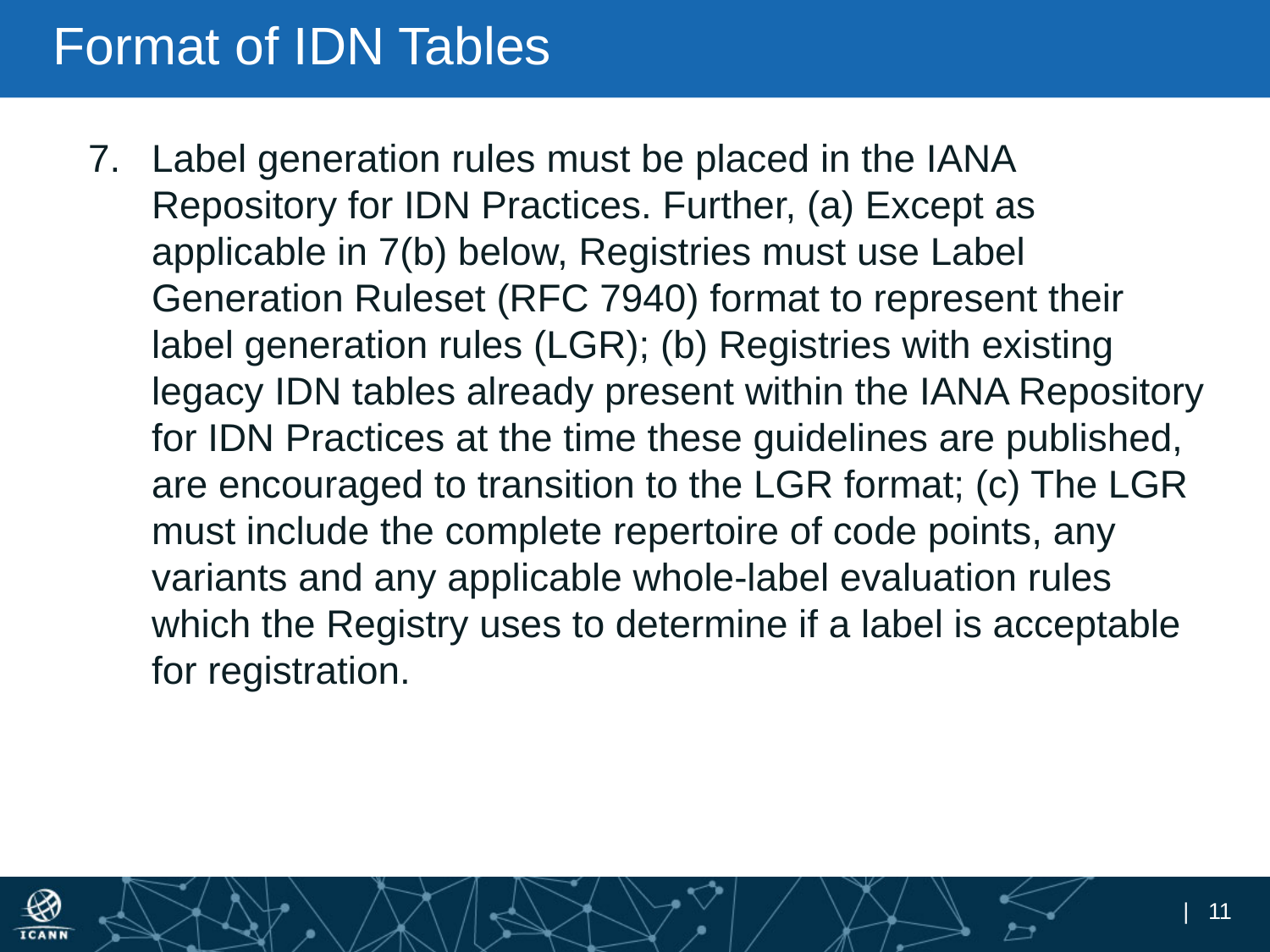

# Format of IDN Tables
Label generation rules must be placed in the IANA Repository for IDN Practices. Further, (a) Except as applicable in 7(b) below, Registries must use Label Generation Ruleset (RFC 7940) format to represent their label generation rules (LGR); (b) Registries with existing legacy IDN tables already present within the IANA Repository for IDN Practices at the time these guidelines are published, are encouraged to transition to the LGR format; (c) The LGR must include the complete repertoire of code points, any variants and any applicable whole-label evaluation rules which the Registry uses to determine if a label is acceptable for registration.